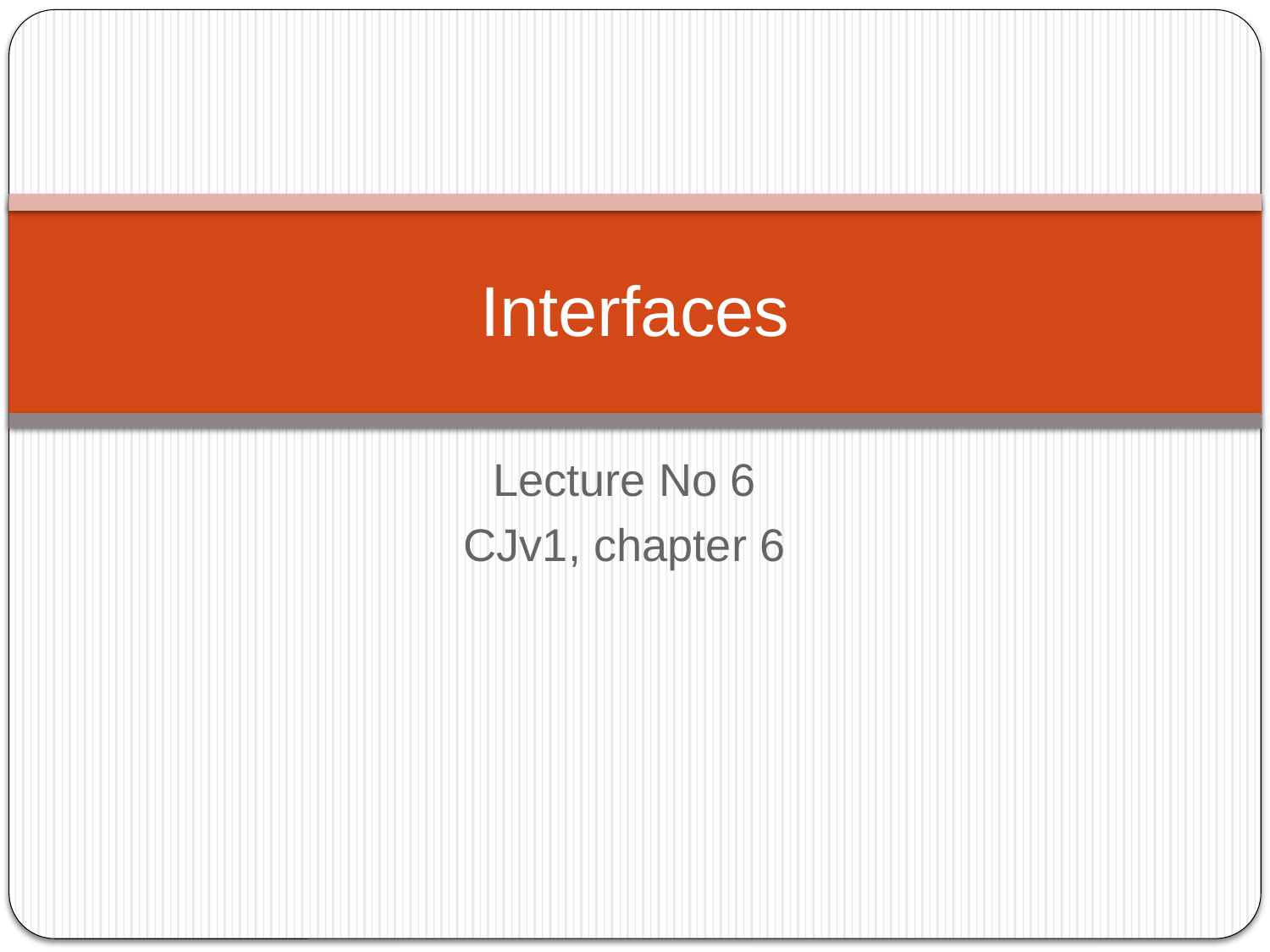

# Interfaces
Lecture No 6
CJv1, chapter 6